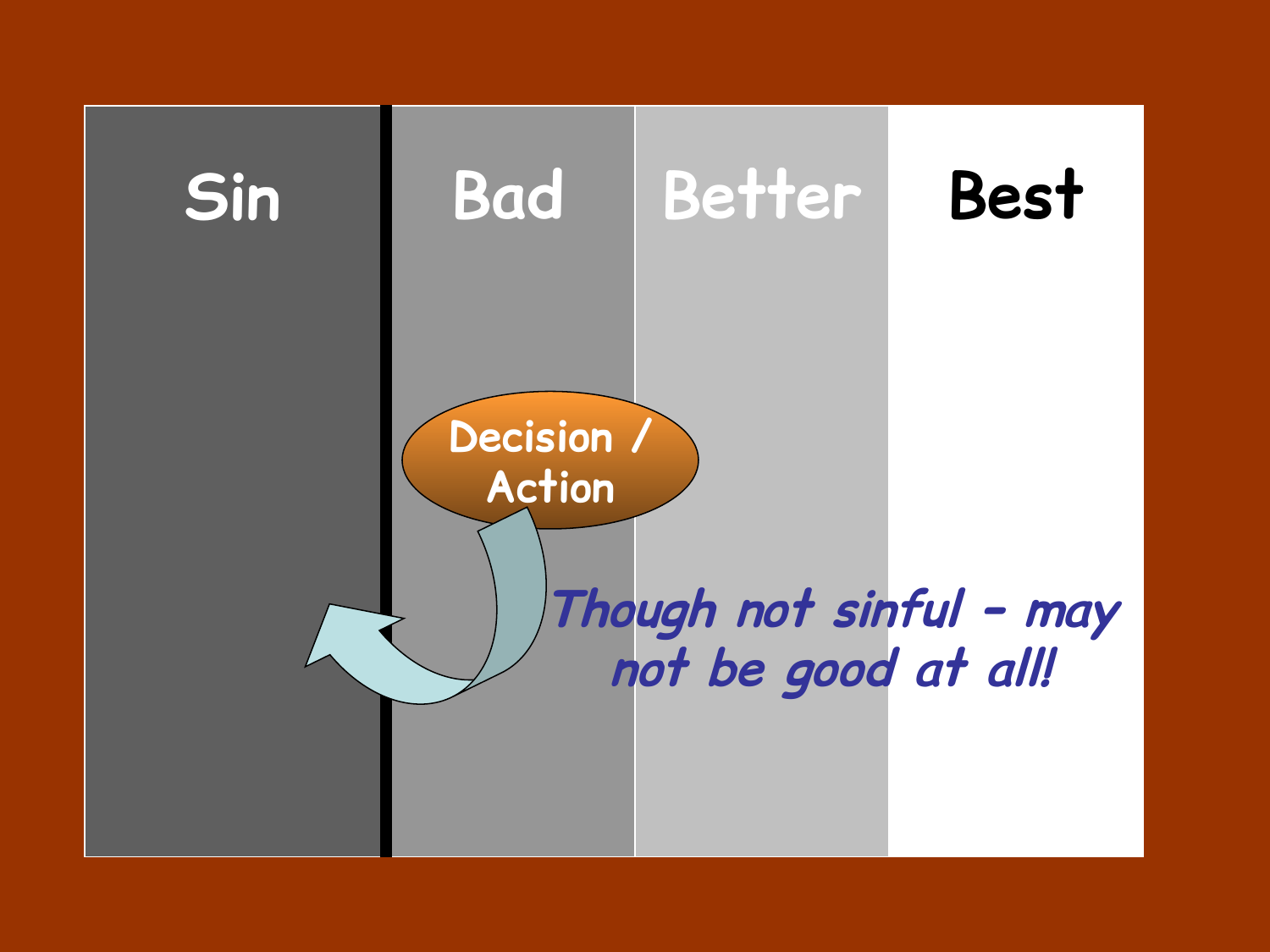

Bad
Better
Best
Sin
Decision /
Action

Though not sinful – may not be good at all!